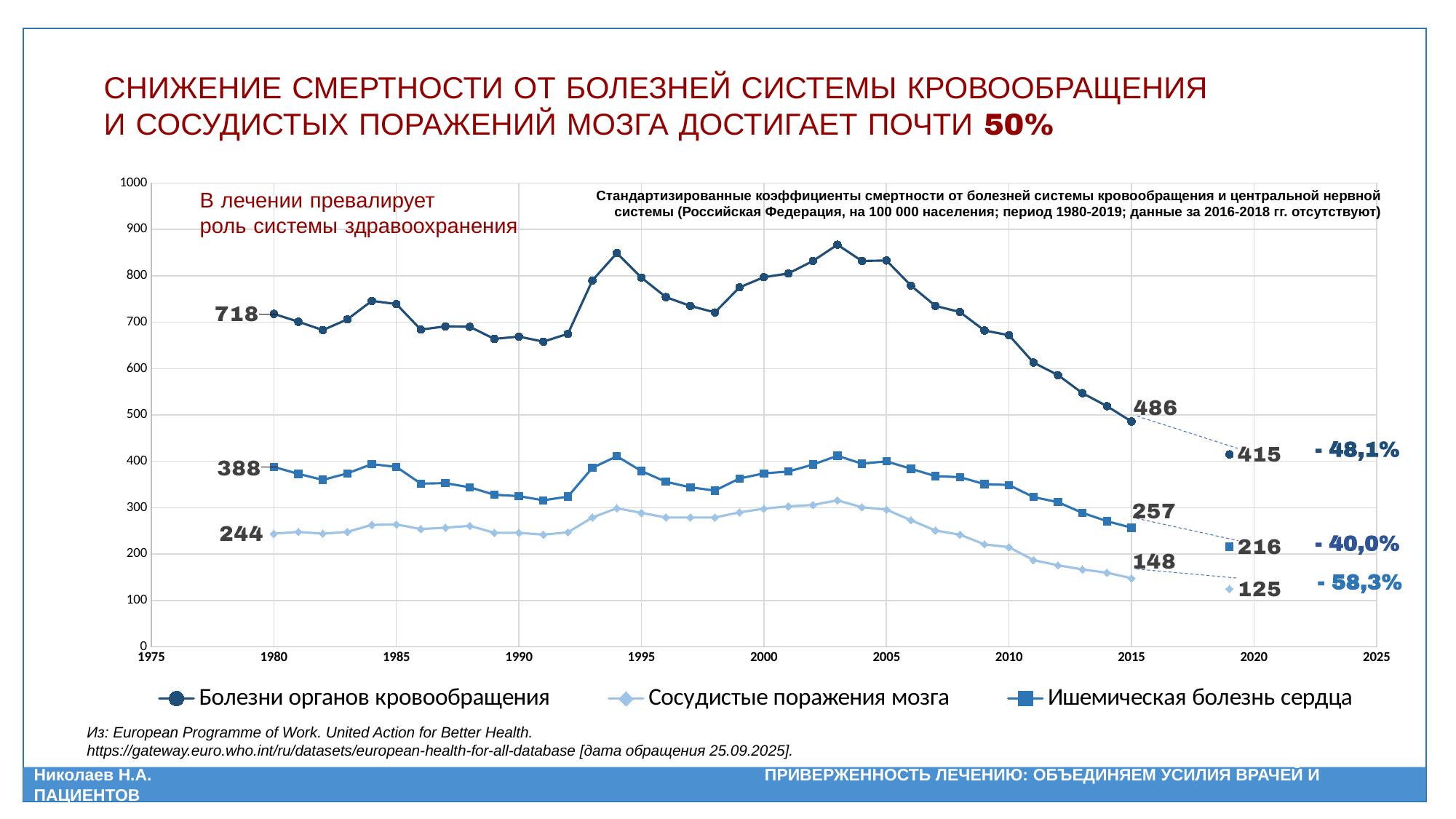

СНИЖЕНИЕ СМЕРТНОСТИ ОТ БОЛЕЗНЕЙ СИСТЕМЫ КРОВООБРАЩЕНИЯ
И СОСУДИСТЫХ ПОРАЖЕНИЙ МОЗГА ДОСТИГАЕТ ПОЧТИ 50%

### Chart

| Category | Болезни органов кровообращения | Сосудистые поражения мозга | Ишемическая болезнь сердца |
|---|---|---|---|
В лечении превалирует
роль системы здравоохранения
Стандартизированные коэффициенты смертности от болезней системы кровообращения и центральной нервной системы (Российская Федерация, на 100 000 населения; период 1980-2019; данные за 2016-2018 гг. отсутствуют)
- 48,1%
- 40,0%
- 58,3%
Из: European Programme of Work. United Action for Better Health.
https://gateway.euro.who.int/ru/datasets/european-health-for-all-database [дата обращения 25.09.2025].
Николаев Н.А.                                                                                                                                  ПРИВЕРЖЕННОСТЬ ЛЕЧЕНИЮ: ОБЪЕДИНЯЕМ УСИЛИЯ ВРАЧЕЙ И ПАЦИЕНТОВ